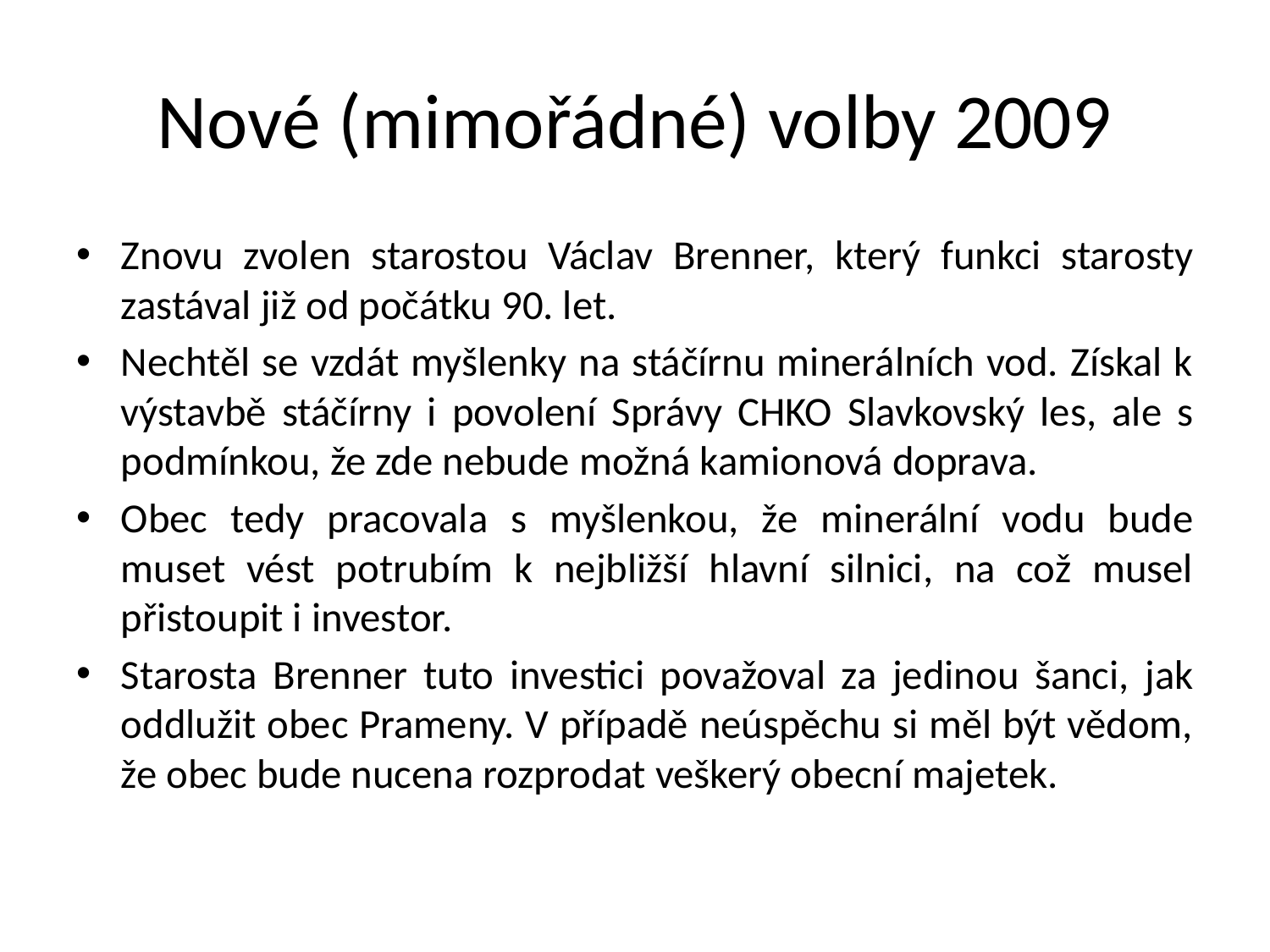

# Nové (mimořádné) volby 2009
Znovu zvolen starostou Václav Brenner, který funkci starosty zastával již od počátku 90. let.
Nechtěl se vzdát myšlenky na stáčírnu minerálních vod. Získal k výstavbě stáčírny i povolení Správy CHKO Slavkovský les, ale s podmínkou, že zde nebude možná kamionová doprava.
Obec tedy pracovala s myšlenkou, že minerální vodu bude muset vést potrubím k nejbližší hlavní silnici, na což musel přistoupit i investor.
Starosta Brenner tuto investici považoval za jedinou šanci, jak oddlužit obec Prameny. V případě neúspěchu si měl být vědom, že obec bude nucena rozprodat veškerý obecní majetek.